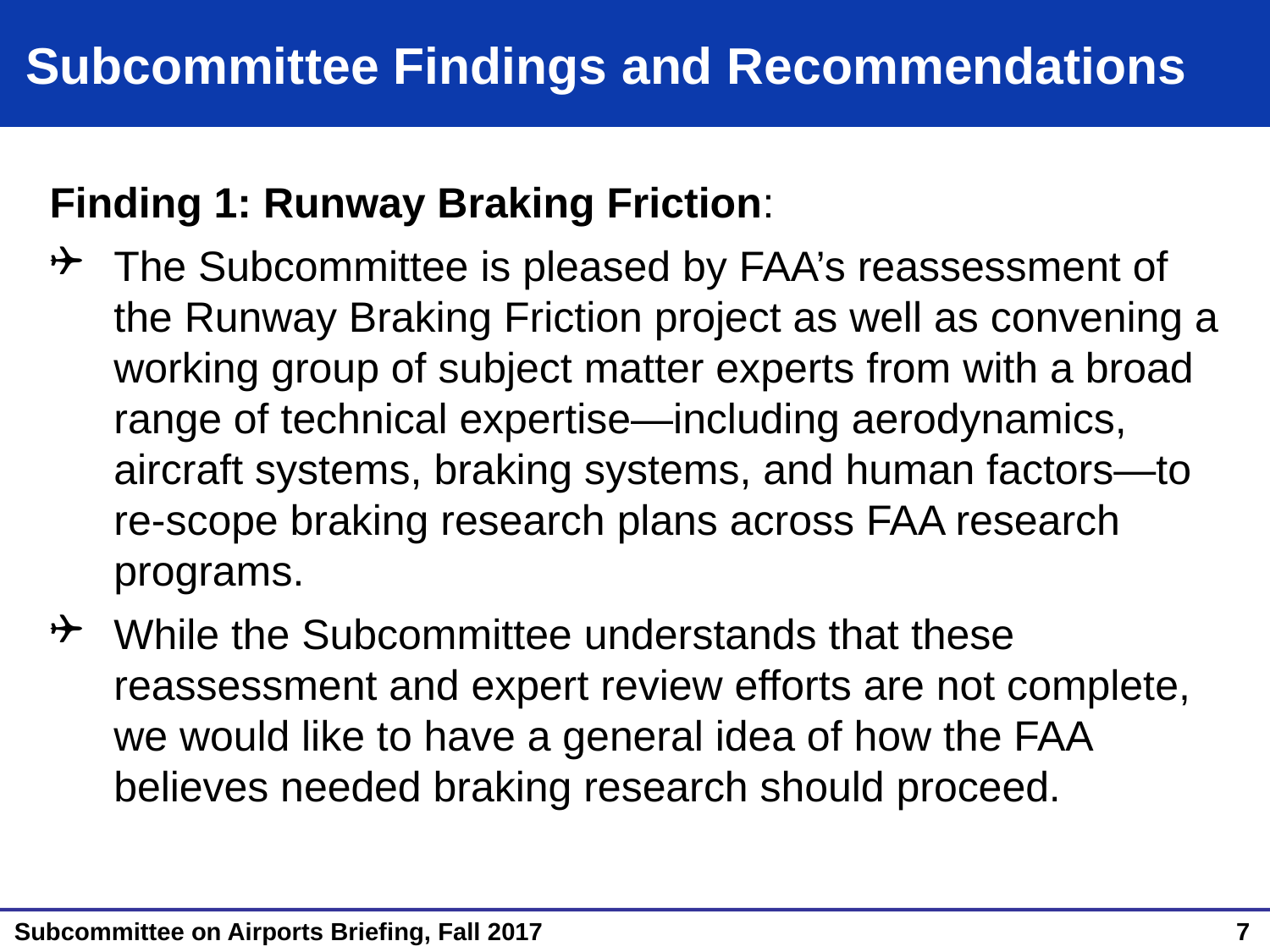

# Subcommittee Findings and Recommendations
Finding 1: Runway Braking Friction:
The Subcommittee is pleased by FAA’s reassessment of the Runway Braking Friction project as well as convening a working group of subject matter experts from with a broad range of technical expertise—including aerodynamics, aircraft systems, braking systems, and human factors—to re-scope braking research plans across FAA research programs.
While the Subcommittee understands that these reassessment and expert review efforts are not complete, we would like to have a general idea of how the FAA believes needed braking research should proceed.